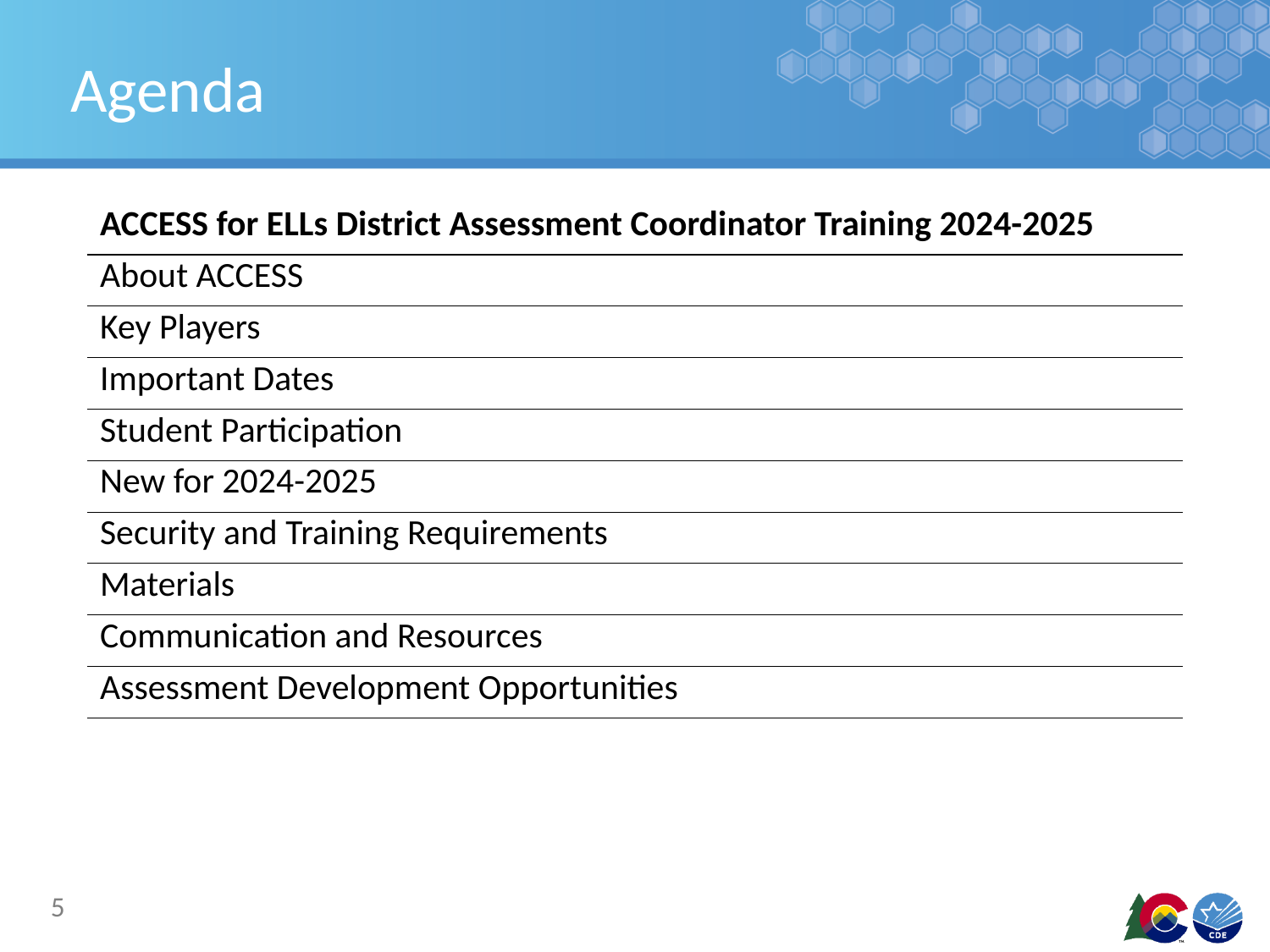

# Agenda
| ACCESS for ELLs District Assessment Coordinator Training 2024-2025 |
| --- |
| About ACCESS |
| Key Players |
| Important Dates |
| Student Participation |
| New for 2024-2025 |
| Security and Training Requirements |
| Materials |
| Communication and Resources |
| Assessment Development Opportunities |
|  |
5